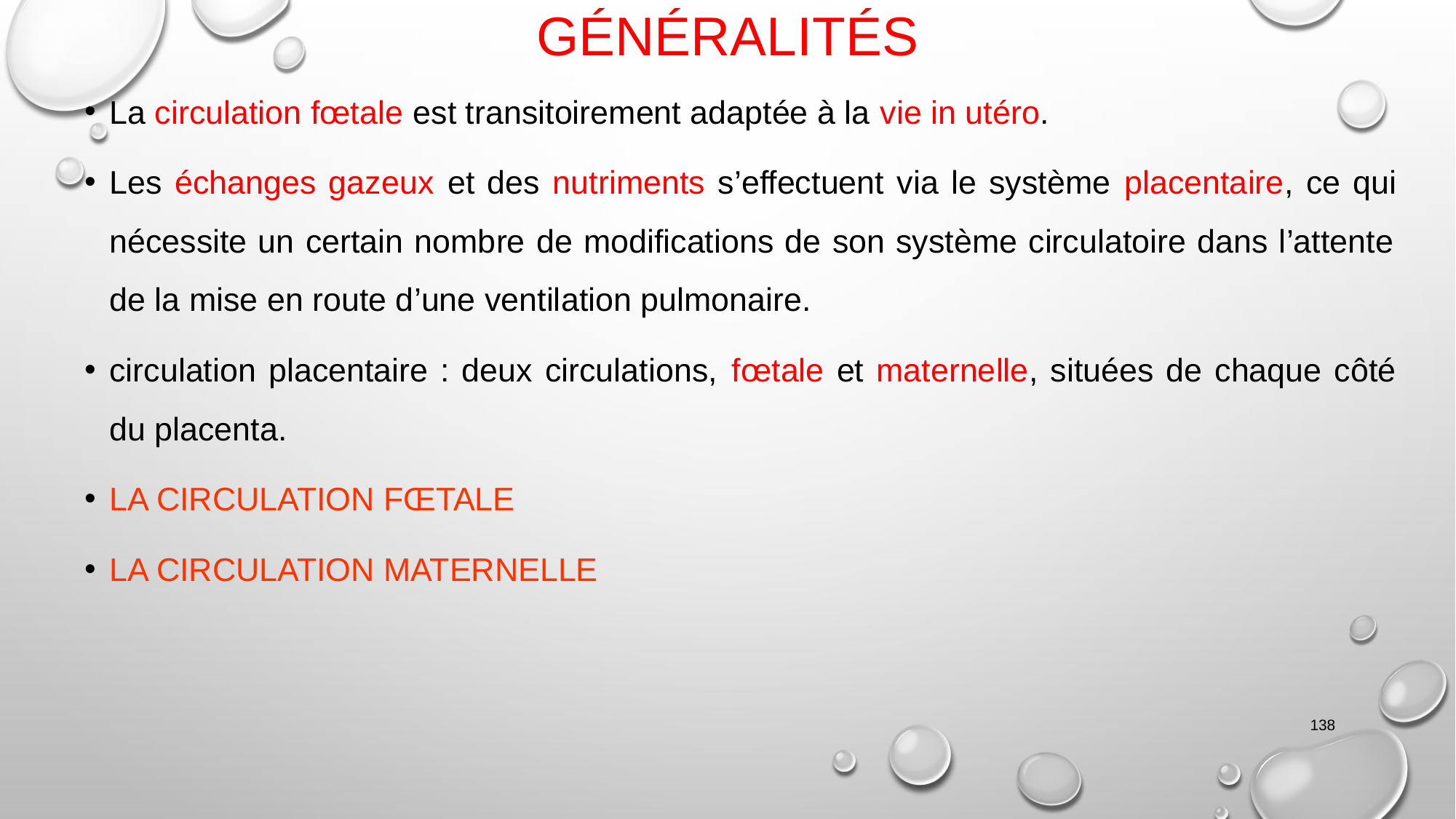

# Généralités
La circulation fœtale est transitoirement adaptée à la vie in utéro.
Les échanges gazeux et des nutriments s’effectuent via le système placentaire, ce qui nécessite un certain nombre de modifications de son système circulatoire dans l’attente de la mise en route d’une ventilation pulmonaire.
circulation placentaire : deux circulations, fœtale et maternelle, situées de chaque côté du placenta.
la circulation fœtale
la circulation maternelle

138